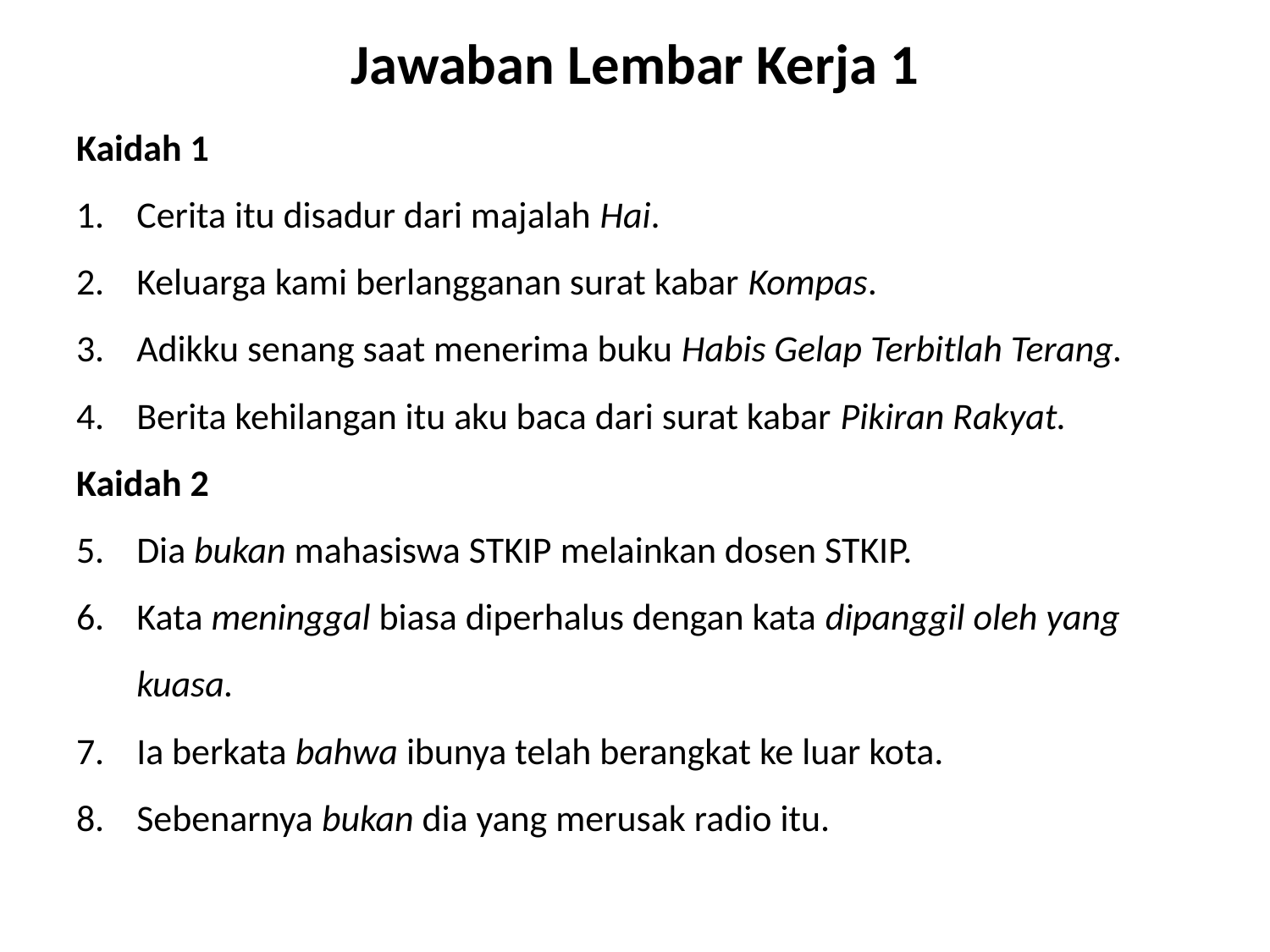

# Jawaban Lembar Kerja 1
Kaidah 1
Cerita itu disadur dari majalah Hai.
Keluarga kami berlangganan surat kabar Kompas.
Adikku senang saat menerima buku Habis Gelap Terbitlah Terang.
Berita kehilangan itu aku baca dari surat kabar Pikiran Rakyat.
Kaidah 2
Dia bukan mahasiswa STKIP melainkan dosen STKIP.
Kata meninggal biasa diperhalus dengan kata dipanggil oleh yang kuasa.
Ia berkata bahwa ibunya telah berangkat ke luar kota.
Sebenarnya bukan dia yang merusak radio itu.